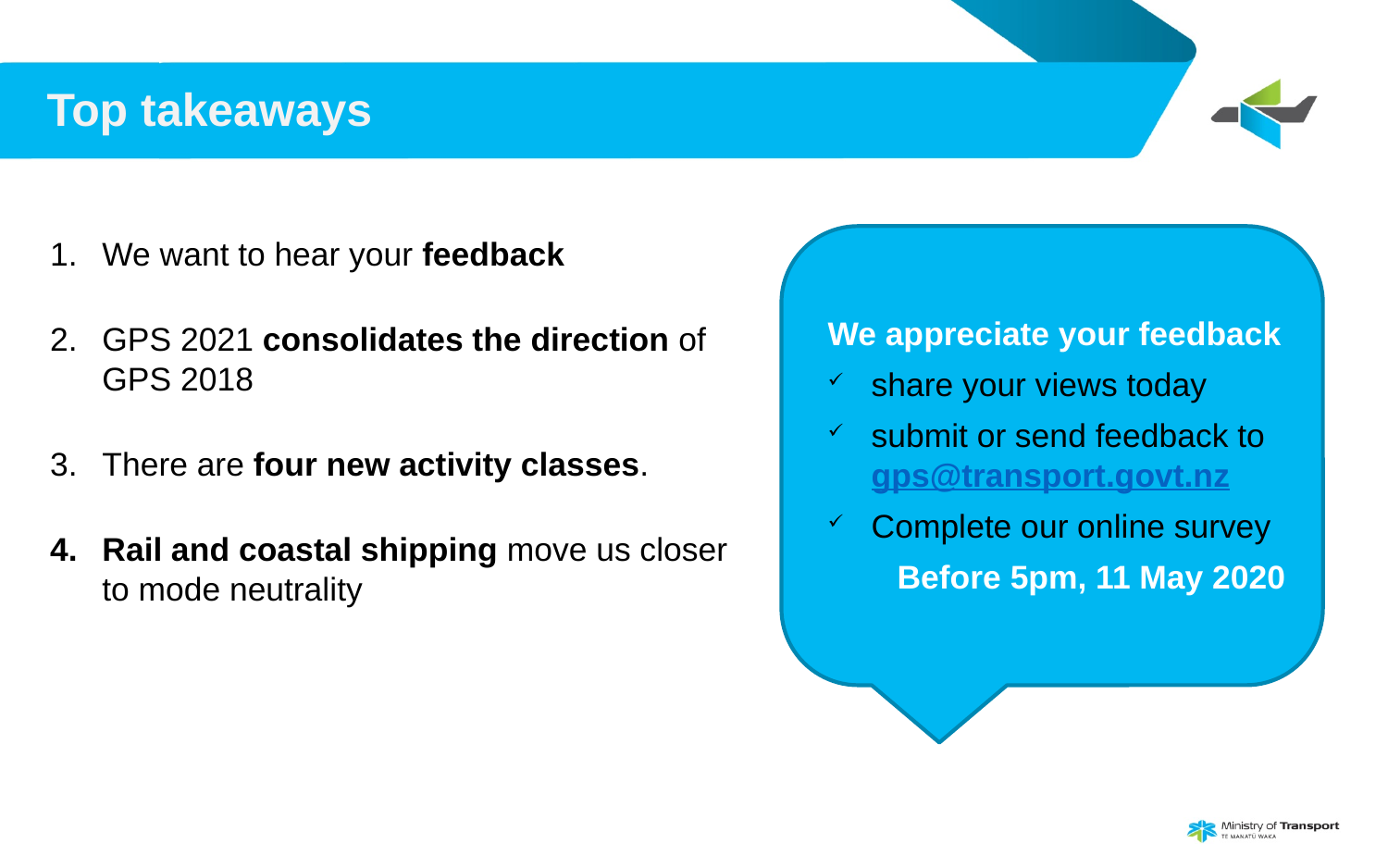

# Top takeaways
We want to hear your feedback
GPS 2021 consolidates the direction of GPS 2018
There are four new activity classes.
Rail and coastal shipping move us closer to mode neutrality

We appreciate your feedback
share your views today
submit or send feedback to gps@transport.govt.nz
Complete our online survey
Before 5pm, 11 May 2020